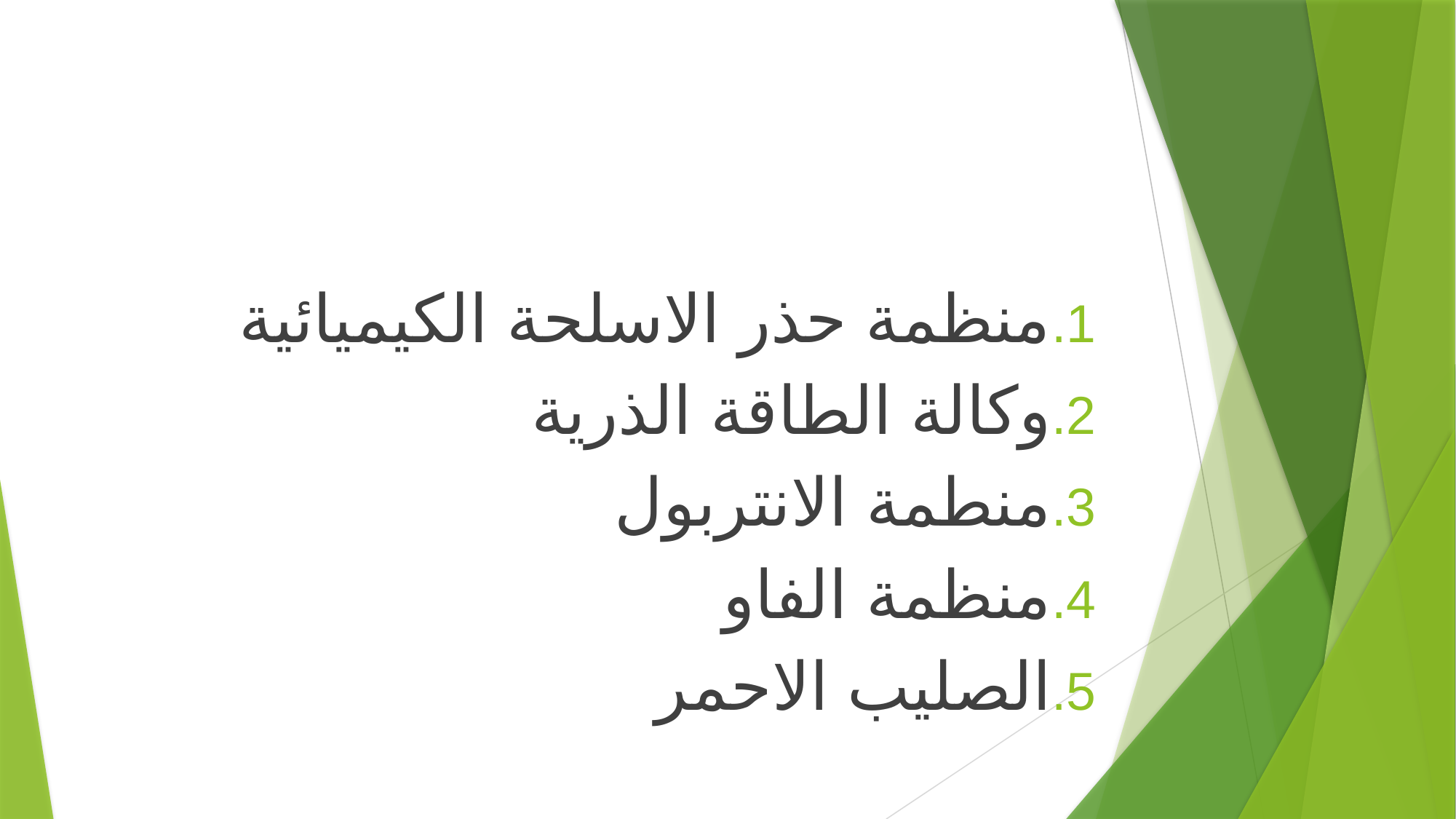

منظمة حذر الاسلحة الكيميائية
وكالة الطاقة الذرية
منطمة الانتربول
منظمة الفاو
الصليب الاحمر